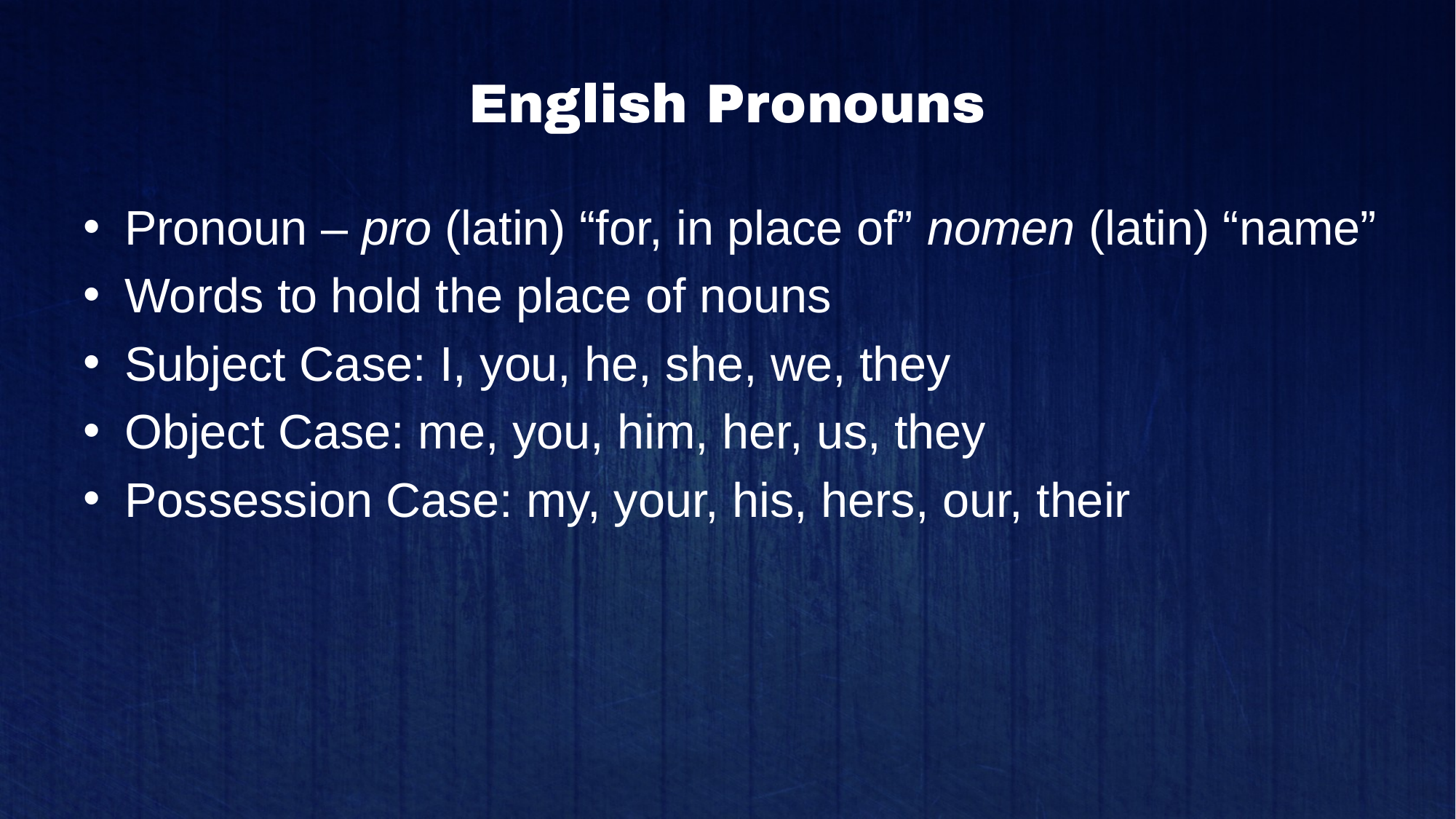

# English Pronouns
Pronoun – pro (latin) “for, in place of” nomen (latin) “name”
Words to hold the place of nouns
Subject Case: I, you, he, she, we, they
Object Case: me, you, him, her, us, they
Possession Case: my, your, his, hers, our, their